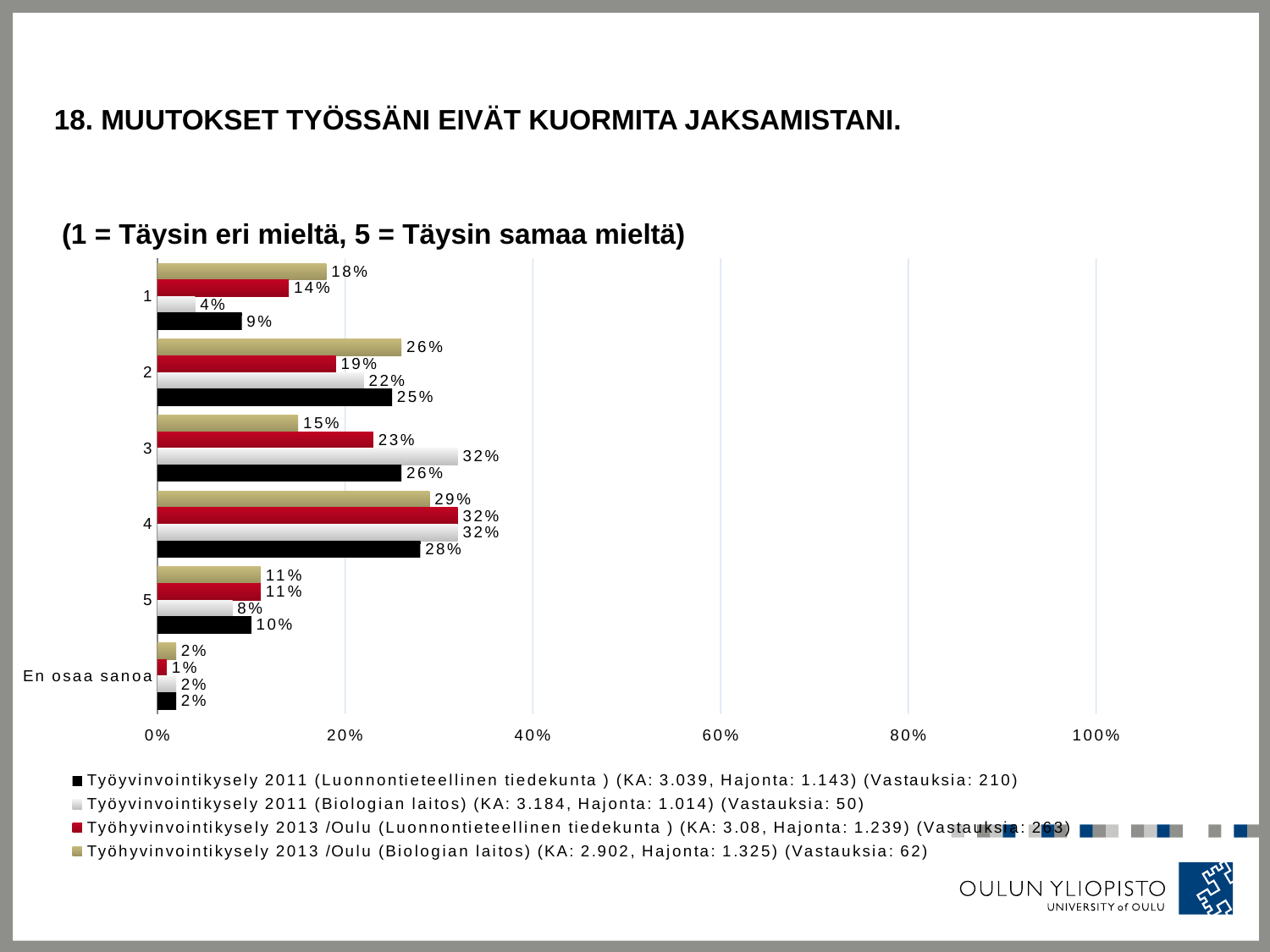

# 18. Muutokset työssäni eivät kuormita jaksamistani.
 (1 = Täysin eri mieltä, 5 = Täysin samaa mieltä)

### Chart

| Category | Työhyvinvointikysely 2013 /Oulu (Biologian laitos) (KA: 2.902, Hajonta: 1.325) (Vastauksia: 62) | Työhyvinvointikysely 2013 /Oulu (Luonnontieteellinen tiedekunta ) (KA: 3.08, Hajonta: 1.239) (Vastauksia: 263) | Työyvinvointikysely 2011 (Biologian laitos) (KA: 3.184, Hajonta: 1.014) (Vastauksia: 50) | Työyvinvointikysely 2011 (Luonnontieteellinen tiedekunta ) (KA: 3.039, Hajonta: 1.143) (Vastauksia: 210) |
|---|---|---|---|---|
| 1 | 0.18 | 0.14 | 0.04 | 0.09 |
| 2 | 0.26 | 0.19 | 0.22 | 0.25 |
| 3 | 0.15 | 0.23 | 0.32 | 0.26 |
| 4 | 0.29 | 0.32 | 0.32 | 0.28 |
| 5 | 0.11 | 0.11 | 0.08 | 0.1 |
| En osaa sanoa | 0.02 | 0.01 | 0.02 | 0.02 |